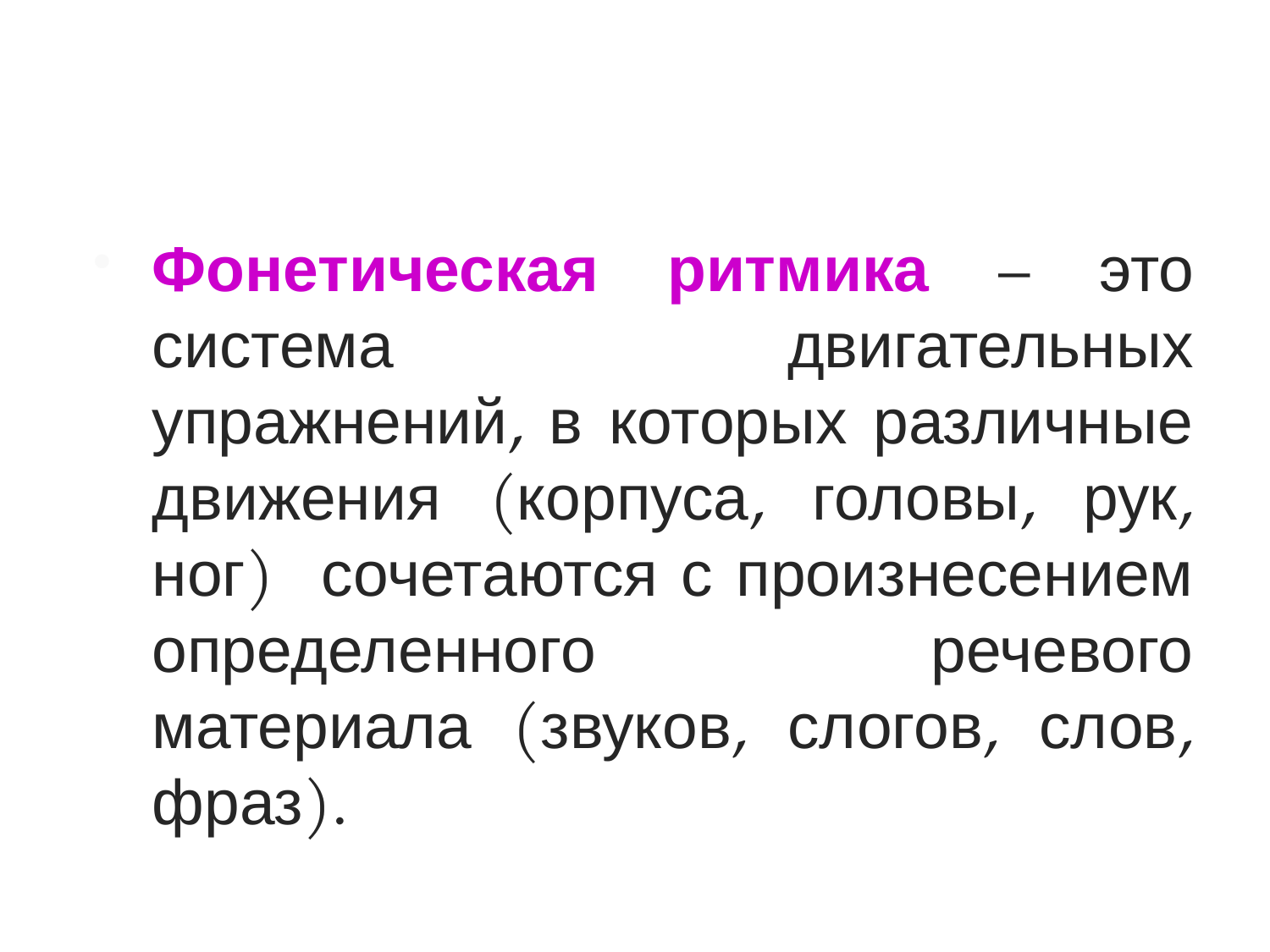

#
Фонетическая ритмика – это система двигательных упражнений, в которых различные движения (корпуса, головы, рук, ног)  сочетаются с произнесением определенного речевого материала (звуков, слогов, слов, фраз).